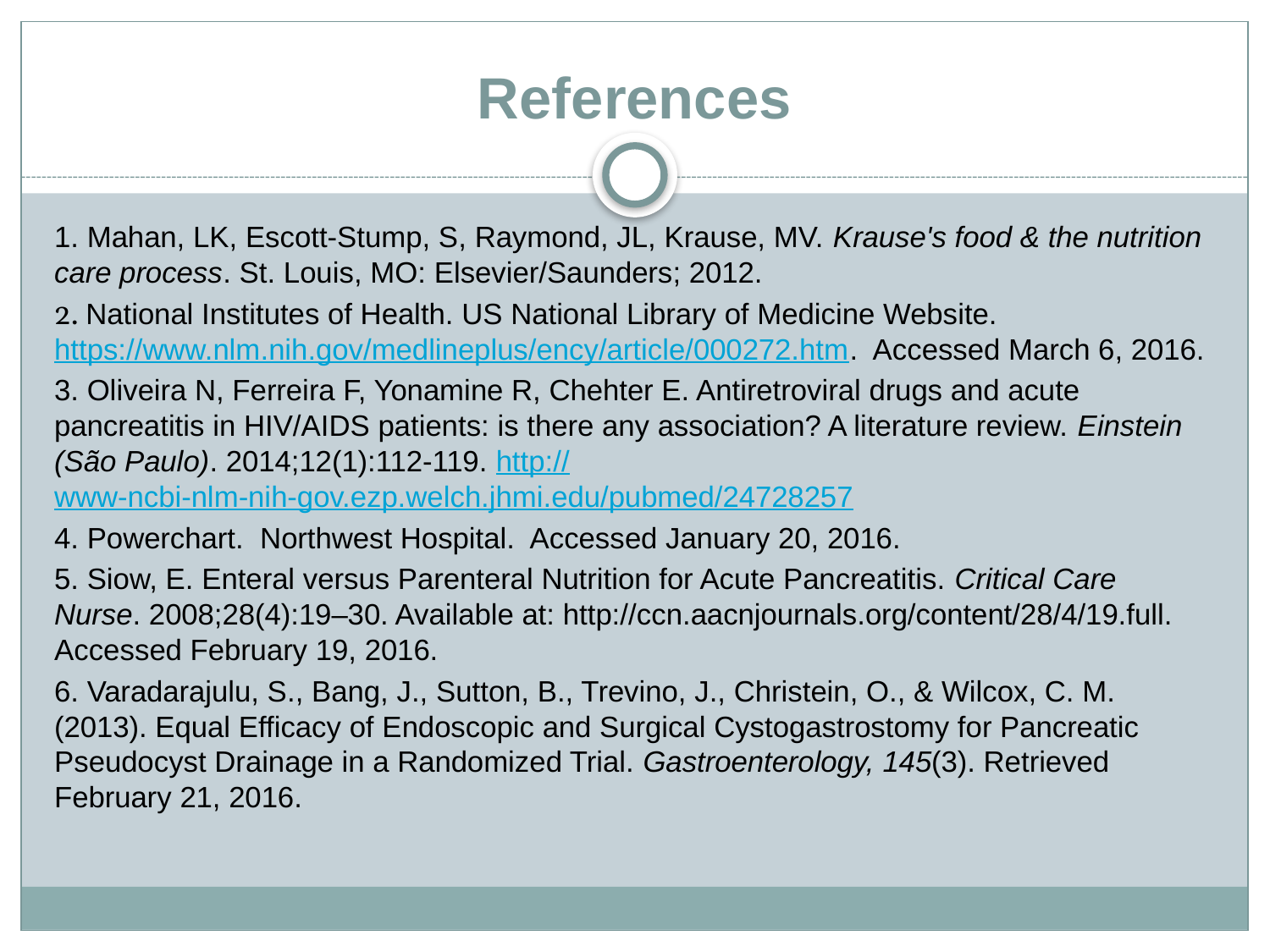

# References
1. Mahan, LK, Escott-Stump, S, Raymond, JL, Krause, MV. Krause's food & the nutrition care process. St. Louis, MO: Elsevier/Saunders; 2012.
2. National Institutes of Health. US National Library of Medicine Website. https://www.nlm.nih.gov/medlineplus/ency/article/000272.htm.  Accessed March 6, 2016.
3. Oliveira N, Ferreira F, Yonamine R, Chehter E. Antiretroviral drugs and acute pancreatitis in HIV/AIDS patients: is there any association? A literature review. Einstein (São Paulo). 2014;12(1):112-119. http://www-ncbi-nlm-nih-gov.ezp.welch.jhmi.edu/pubmed/24728257
4. Powerchart.  Northwest Hospital.  Accessed January 20, 2016.
5. Siow, E. Enteral versus Parenteral Nutrition for Acute Pancreatitis. Critical Care Nurse. 2008;28(4):19–30. Available at: http://ccn.aacnjournals.org/content/28/4/19.full. Accessed February 19, 2016.
6. Varadarajulu, S., Bang, J., Sutton, B., Trevino, J., Christein, O., & Wilcox, C. M. (2013). Equal Efficacy of Endoscopic and Surgical Cystogastrostomy for Pancreatic Pseudocyst Drainage in a Randomized Trial. Gastroenterology, 145(3). Retrieved February 21, 2016.